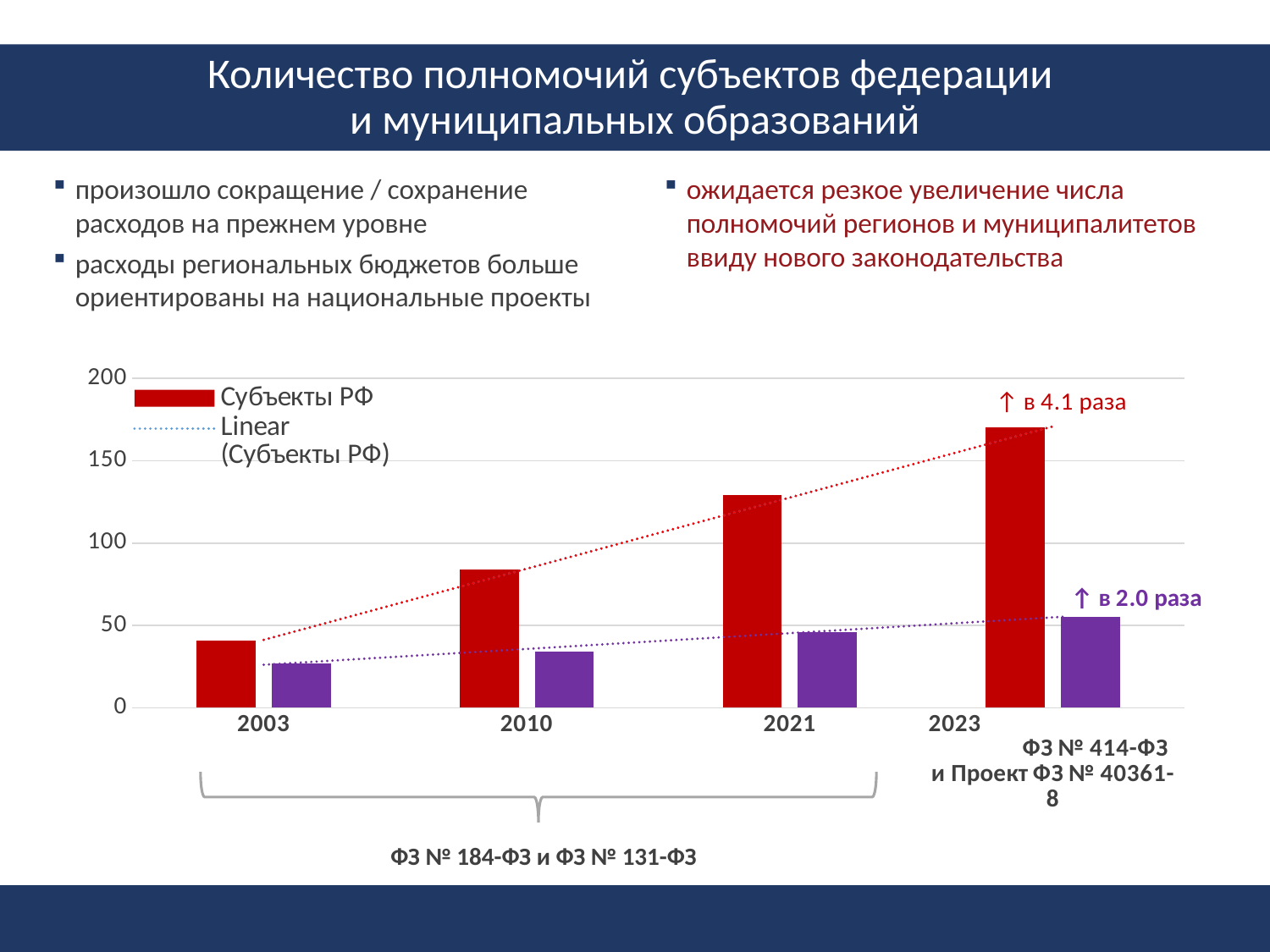

Количество полномочий субъектов федерации
и муниципальных образований
произошло сокращение / сохранение расходов на прежнем уровне
расходы региональных бюджетов больше ориентированы на национальные проекты
ожидается резкое увеличение числа полномочий регионов и муниципалитетов ввиду нового законодательства

### Chart

| Category | Субъекты РФ | Городские округа |
|---|---|---|
| 2003 | 41.0 | 27.0 |
| 2010 | 84.0 | 34.0 |
| 2021 | 129.0 | 46.0 |
| 2023                                                      ФЗ № 414-ФЗ и Проект ФЗ № 40361-8 | 170.0 | 55.0 |
ФЗ № 184-ФЗ и ФЗ № 131-ФЗ